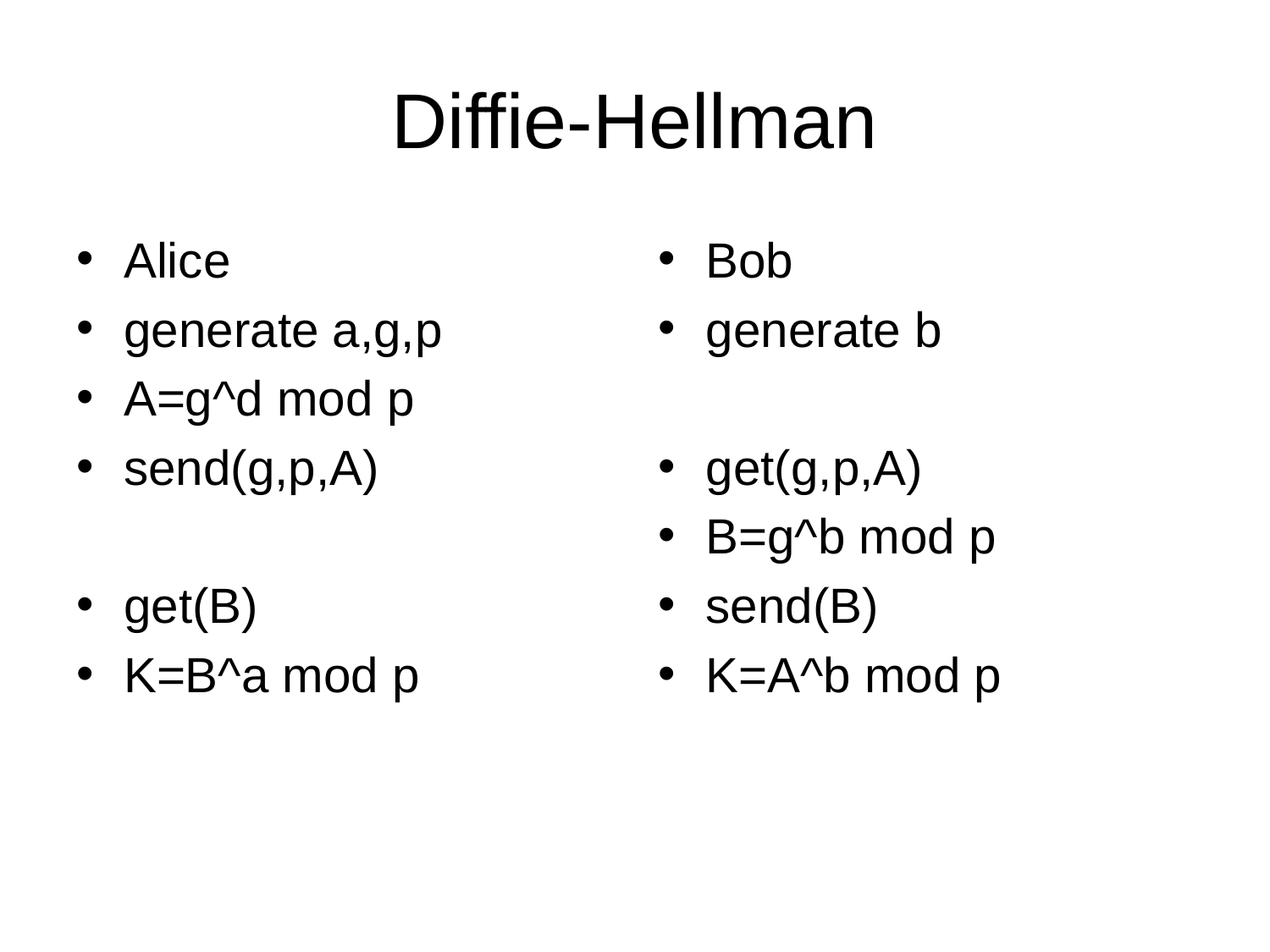

# Diffie-Hellman
Alice
generate a,g,p
A=g^d mod p
send(g,p,A)

get(B)
K=B^a mod p
Bob
generate b

get(g,p,A)
B=g^b mod p
send(B)
K=A^b mod p